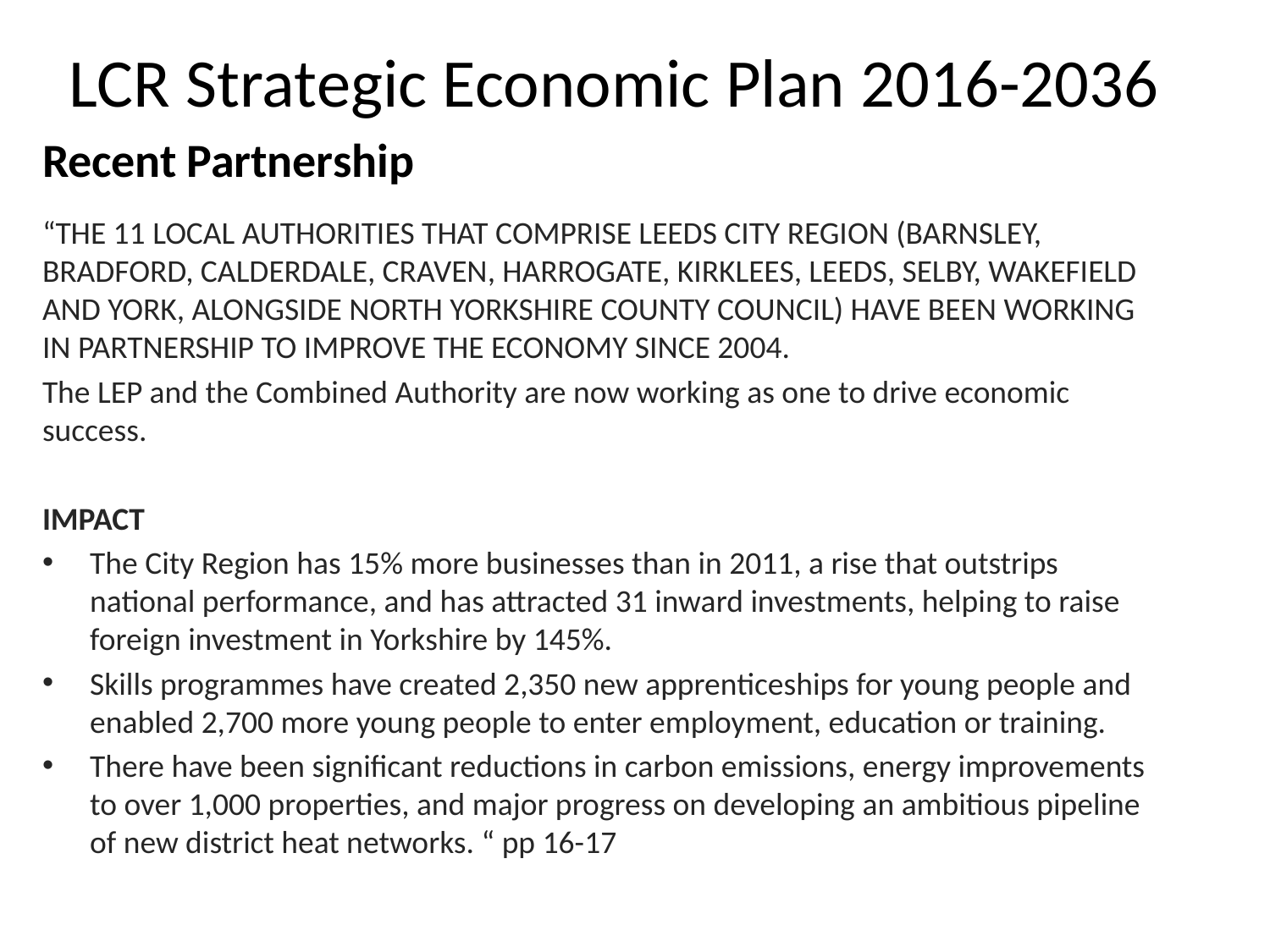

# LCR Strategic Economic Plan 2016-2036
Recent Partnership
“THE 11 LOCAL AUTHORITIES THAT COMPRISE LEEDS CITY REGION (BARNSLEY, BRADFORD, CALDERDALE, CRAVEN, HARROGATE, KIRKLEES, LEEDS, SELBY, WAKEFIELD AND YORK, ALONGSIDE NORTH YORKSHIRE COUNTY COUNCIL) HAVE BEEN WORKING IN PARTNERSHIP TO IMPROVE THE ECONOMY SINCE 2004.
The LEP and the Combined Authority are now working as one to drive economic success.

IMPACT
The City Region has 15% more businesses than in 2011, a rise that outstrips national performance, and has attracted 31 inward investments, helping to raise foreign investment in Yorkshire by 145%.
Skills programmes have created 2,350 new apprenticeships for young people and enabled 2,700 more young people to enter employment, education or training.
There have been significant reductions in carbon emissions, energy improvements to over 1,000 properties, and major progress on developing an ambitious pipeline of new district heat networks. “ pp 16-17